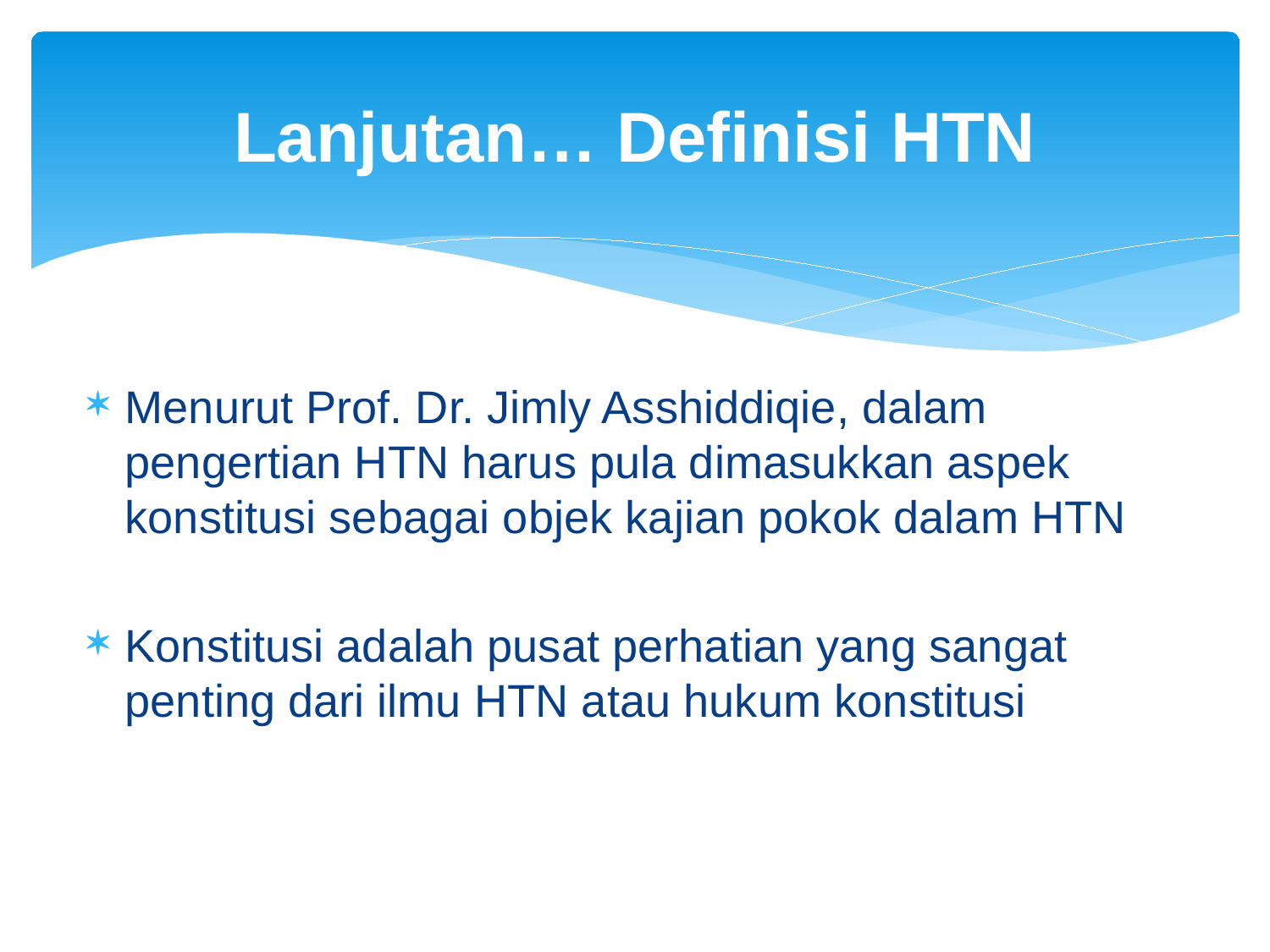

# Lanjutan… Definisi HTN
Menurut Prof. Dr. Jimly Asshiddiqie, dalam pengertian HTN harus pula dimasukkan aspek konstitusi sebagai objek kajian pokok dalam HTN

Konstitusi adalah pusat perhatian yang sangat penting dari ilmu HTN atau hukum konstitusi